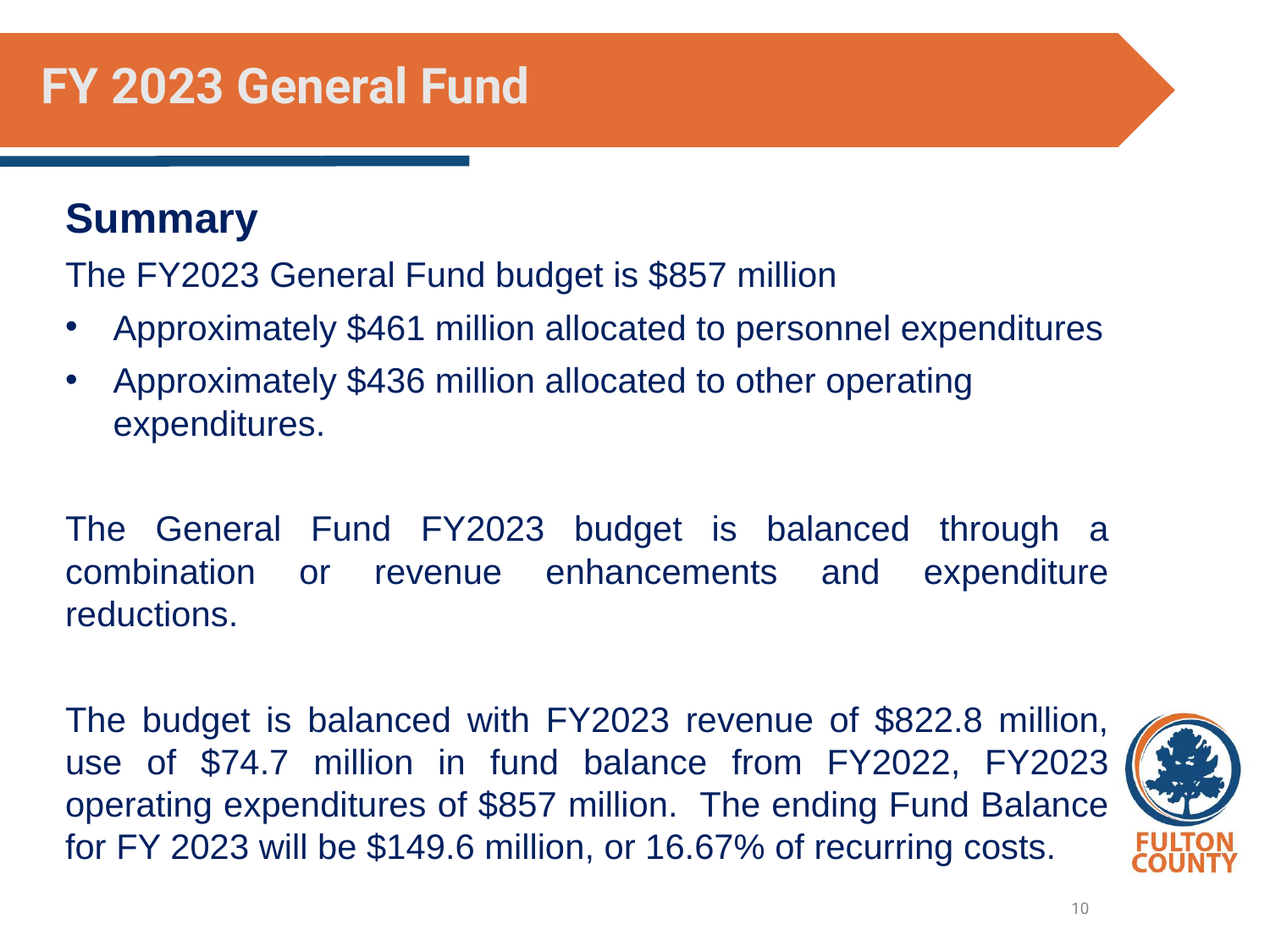

# FY 2023 General Fund
Summary
The FY2023 General Fund budget is $857 million
Approximately $461 million allocated to personnel expenditures
Approximately $436 million allocated to other operating expenditures.

The General Fund FY2023 budget is balanced through a combination or revenue enhancements and expenditure reductions.

The budget is balanced with FY2023 revenue of $822.8 million, use of $74.7 million in fund balance from FY2022, FY2023 operating expenditures of $857 million.  The ending Fund Balance for FY 2023 will be $149.6 million, or 16.67% of recurring costs.
10